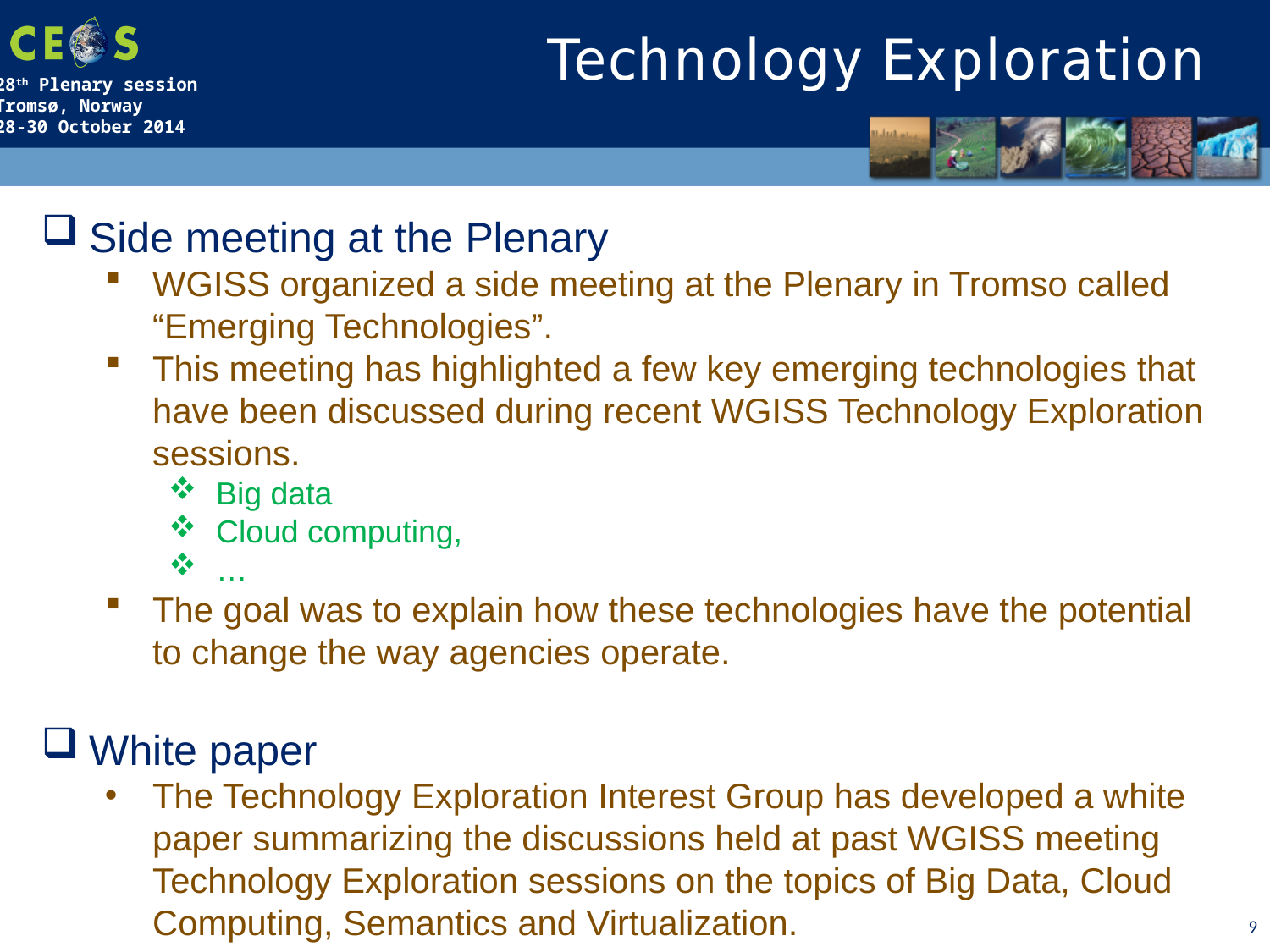

Technology Exploration
Side meeting at the Plenary
WGISS organized a side meeting at the Plenary in Tromso called “Emerging Technologies”.
This meeting has highlighted a few key emerging technologies that have been discussed during recent WGISS Technology Exploration sessions.
Big data
Cloud computing,
…
The goal was to explain how these technologies have the potential to change the way agencies operate.

White paper
The Technology Exploration Interest Group has developed a white paper summarizing the discussions held at past WGISS meeting Technology Exploration sessions on the topics of Big Data, Cloud Computing, Semantics and Virtualization.
9